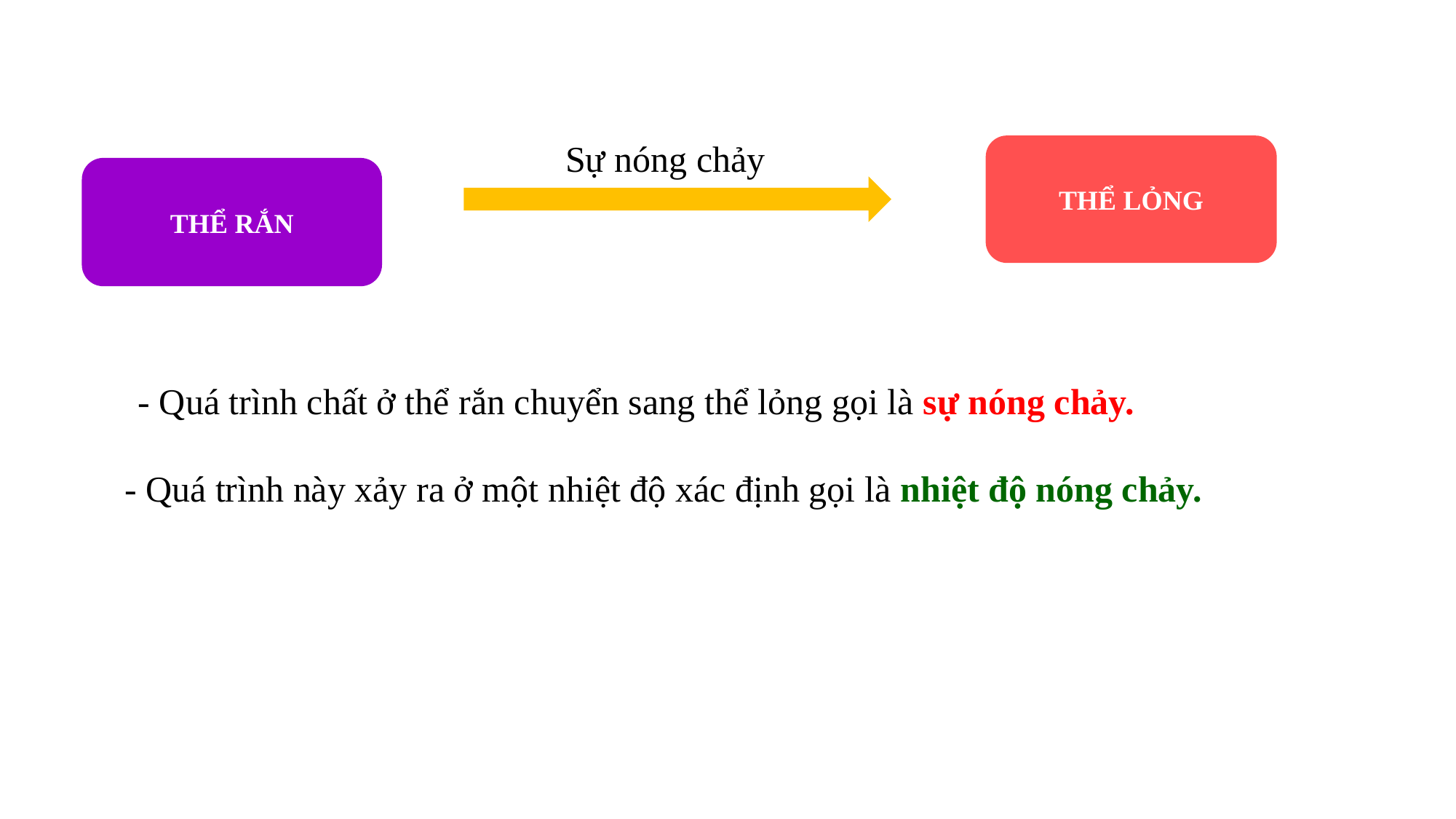

Sự nóng chảy
THỂ LỎNG
THỂ RẮN

- Quá trình chất ở thể rắn chuyển sang thể lỏng gọi là sự nóng chảy.
- Quá trình này xảy ra ở một nhiệt độ xác định gọi là nhiệt độ nóng chảy.